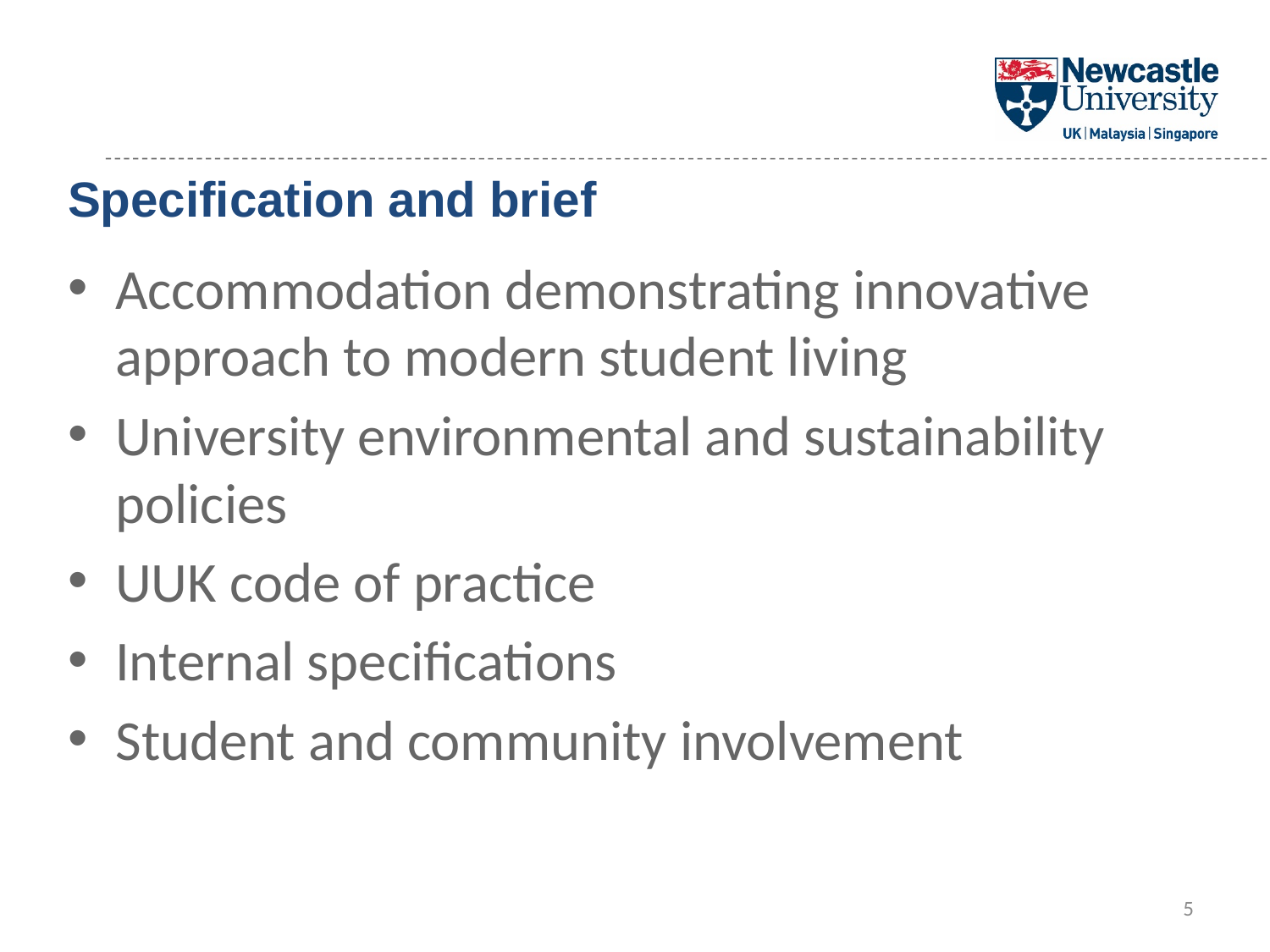

# Specification and brief
Accommodation demonstrating innovative approach to modern student living
University environmental and sustainability policies
UUK code of practice
Internal specifications
Student and community involvement
5